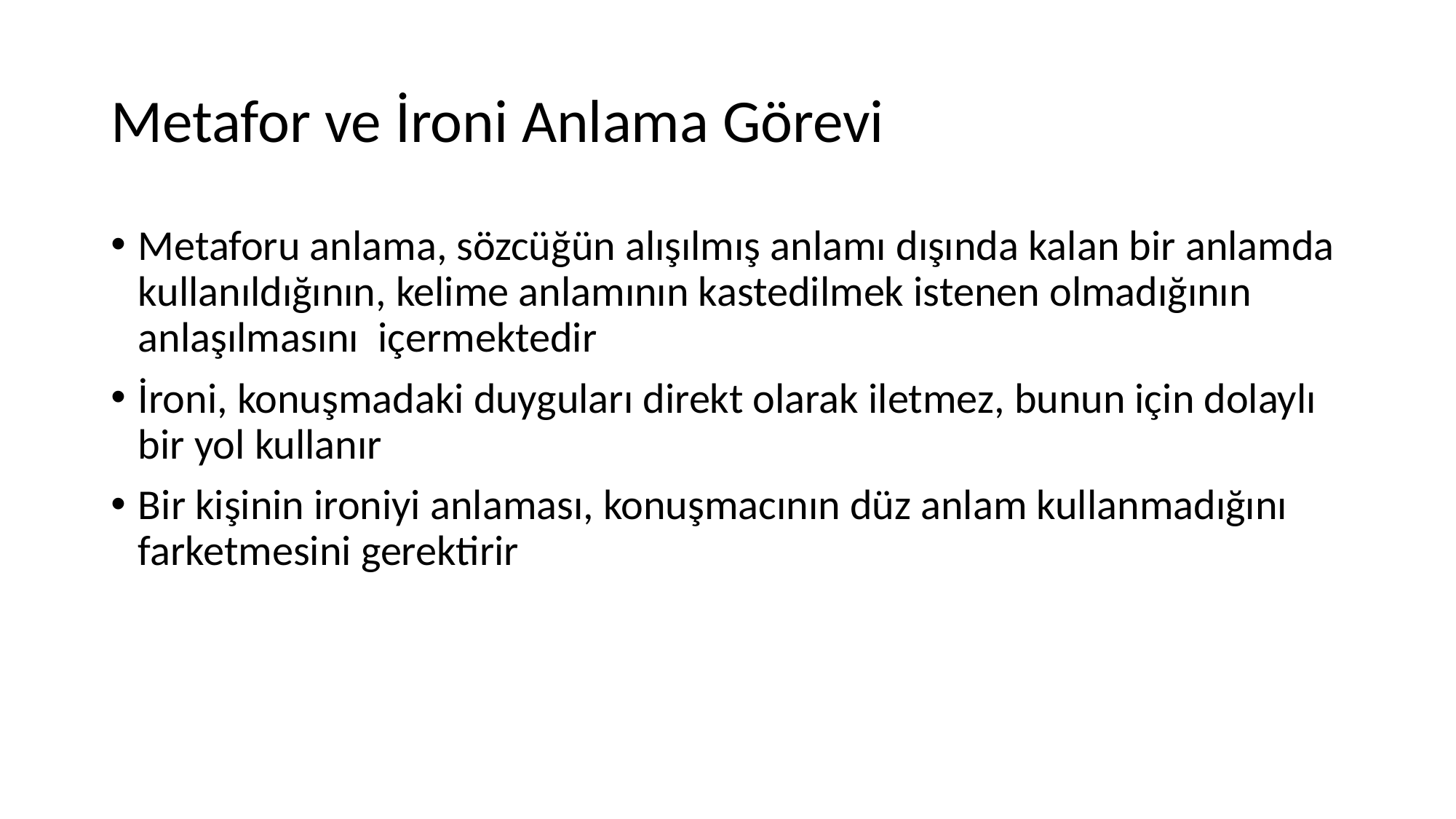

# Metafor ve İroni Anlama Görevi
Metaforu anlama, sözcüğün alışılmış anlamı dışında kalan bir anlamda kullanıldığının, kelime anlamının kastedilmek istenen olmadığının anlaşılmasını  içermektedir
İroni, konuşmadaki duyguları direkt olarak iletmez, bunun için dolaylı bir yol kullanır
Bir kişinin ironiyi anlaması, konuşmacının düz anlam kullanmadığını farketmesini gerektirir